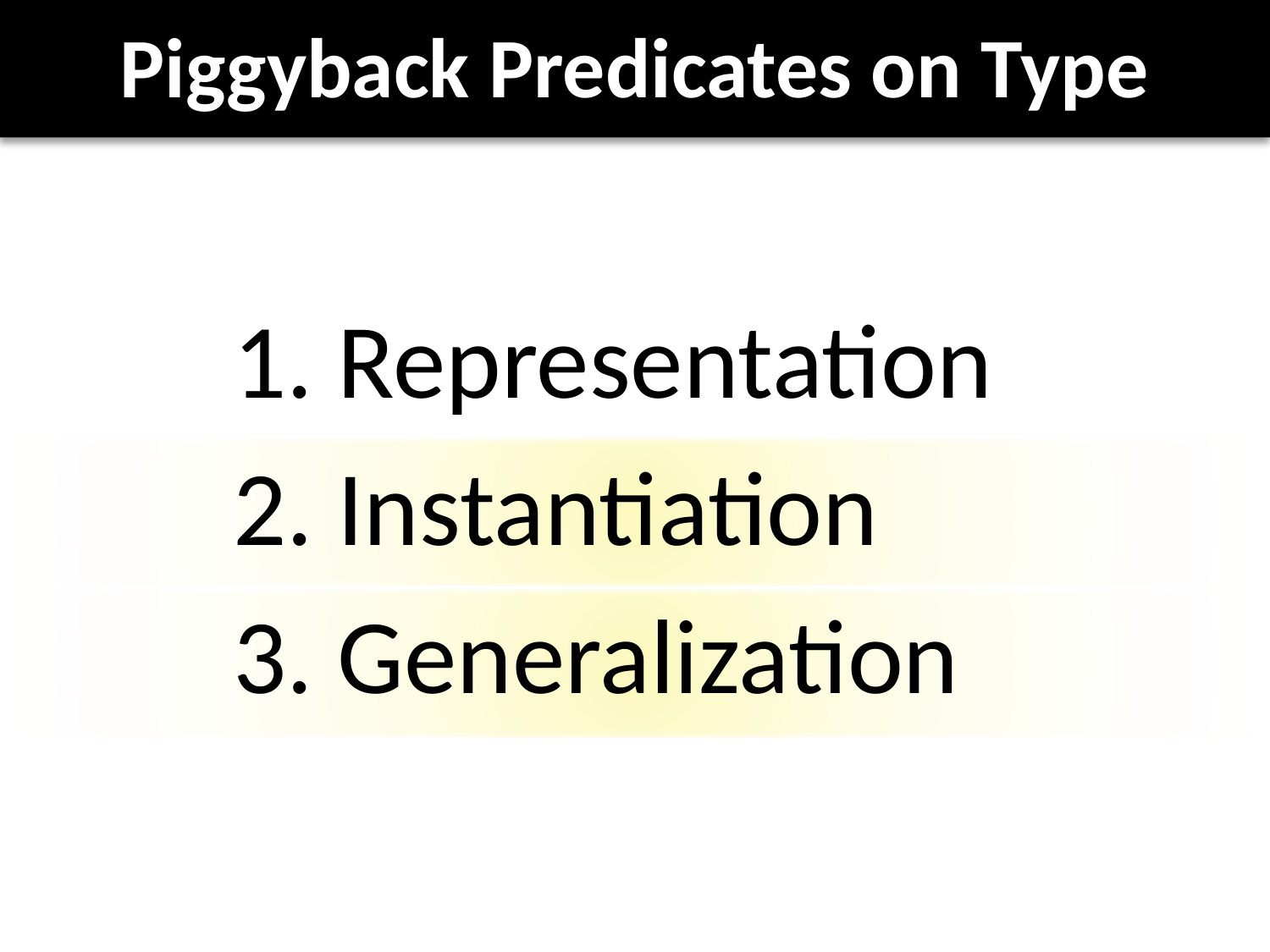

# Piggyback Predicates on Type
 Representation
 Instantiation
 Generalization